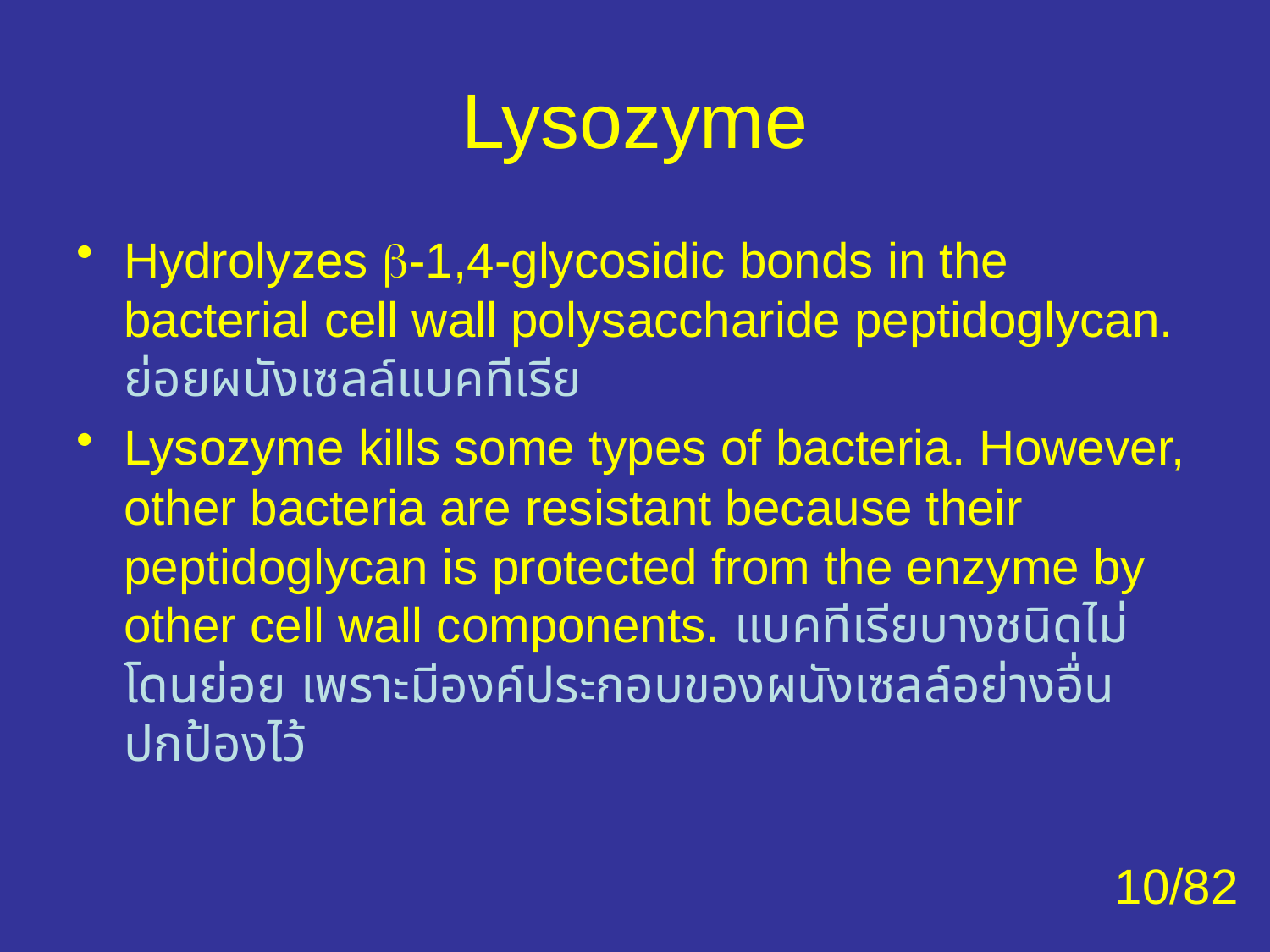

# Lysozyme
Hydrolyzes β-1,4-glycosidic bonds in the bacterial cell wall polysaccharide peptidoglycan. ย่อยผนังเซลล์แบคทีเรีย
Lysozyme kills some types of bacteria. However, other bacteria are resistant because their peptidoglycan is protected from the enzyme by other cell wall components. แบคทีเรียบางชนิดไม่โดนย่อย เพราะมีองค์ประกอบของผนังเซลล์อย่างอื่นปกป้องไว้
10/82